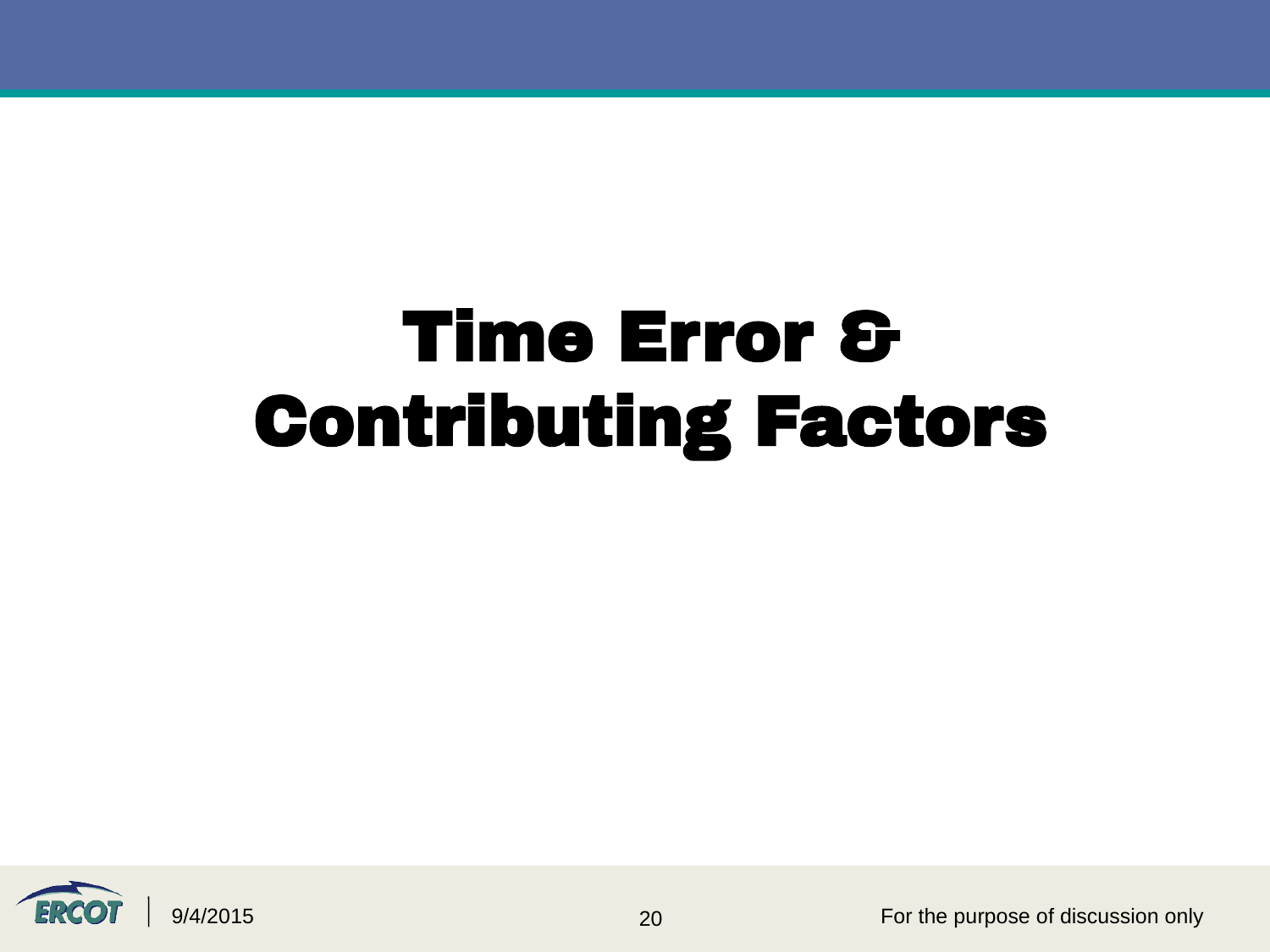

# Time Error & Contributing Factors

9/4/2015
For the purpose of discussion only